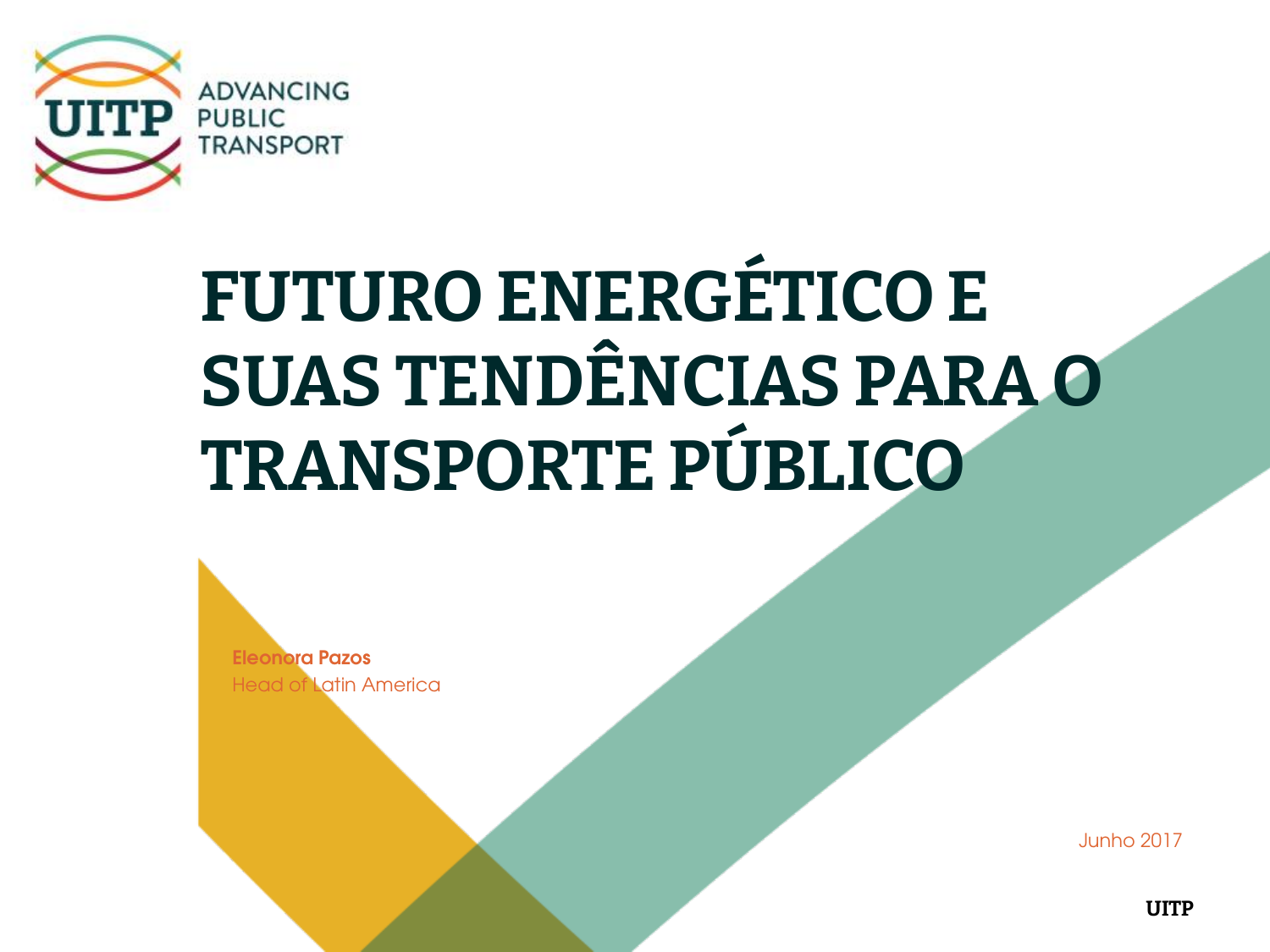

# Futuro Energético e suas tendências para o transporte público

Eleonora Pazos
Head of Latin America

Junho 2017